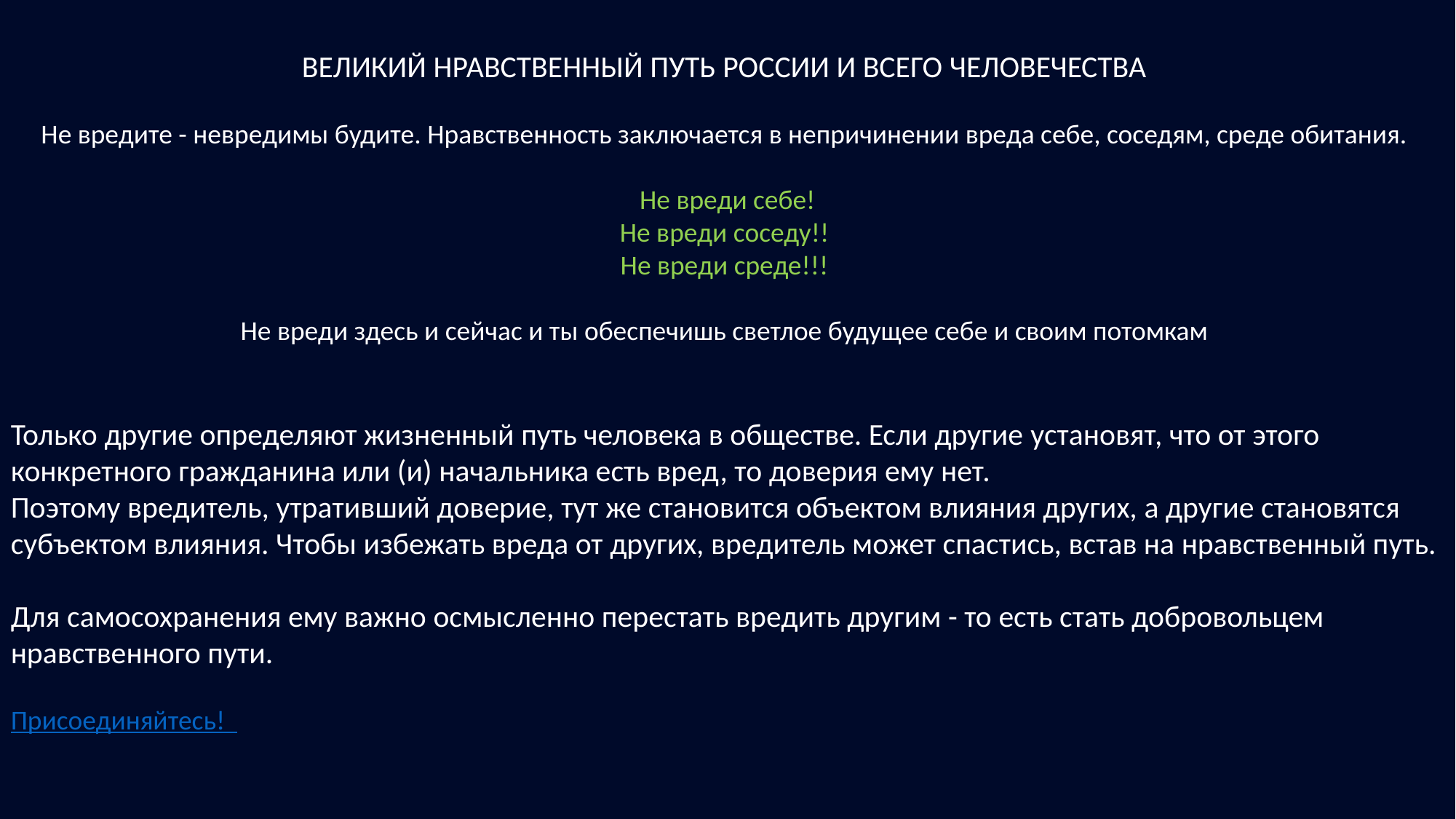

ВЕЛИКИЙ НРАВСТВЕННЫЙ ПУТЬ РОССИИ И ВСЕГО ЧЕЛОВЕЧЕСТВА

Не вредите - невредимы будите. Нравственность заключается в непричинении вреда себе, соседям, среде обитания.

Не вреди себе!
Не вреди соседу!!
Не вреди среде!!!

Не вреди здесь и сейчас и ты обеспечишь светлое будущее себе и своим потомкам

Только другие определяют жизненный путь человека в обществе. Если другие установят, что от этого      конкретного гражданина или (и) начальника есть вред, то доверия ему нет.
Поэтому вредитель, утративший доверие, тут же становится объектом влияния других, а другие становятся субъектом влияния. Чтобы избежать вреда от других, вредитель может спастись, встав на нравственный путь.

Для самосохранения ему важно осмысленно перестать вредить другим - то есть стать добровольцем нравственного пути.

Присоединяйтесь!